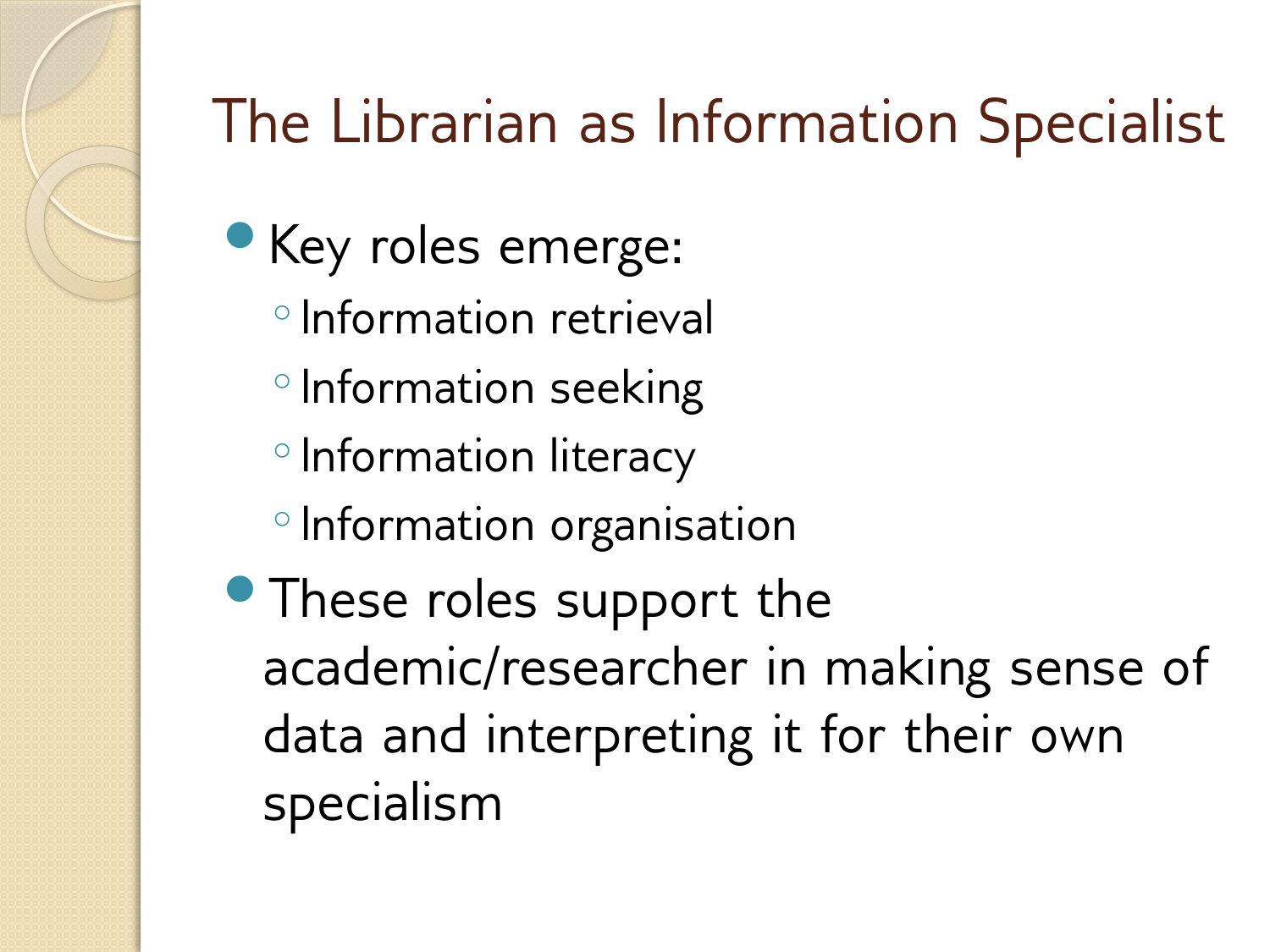

# The Librarian as Information Specialist
Key roles emerge:
Information retrieval
Information seeking
Information literacy
Information organisation
These roles support the academic/researcher in making sense of data and interpreting it for their own specialism